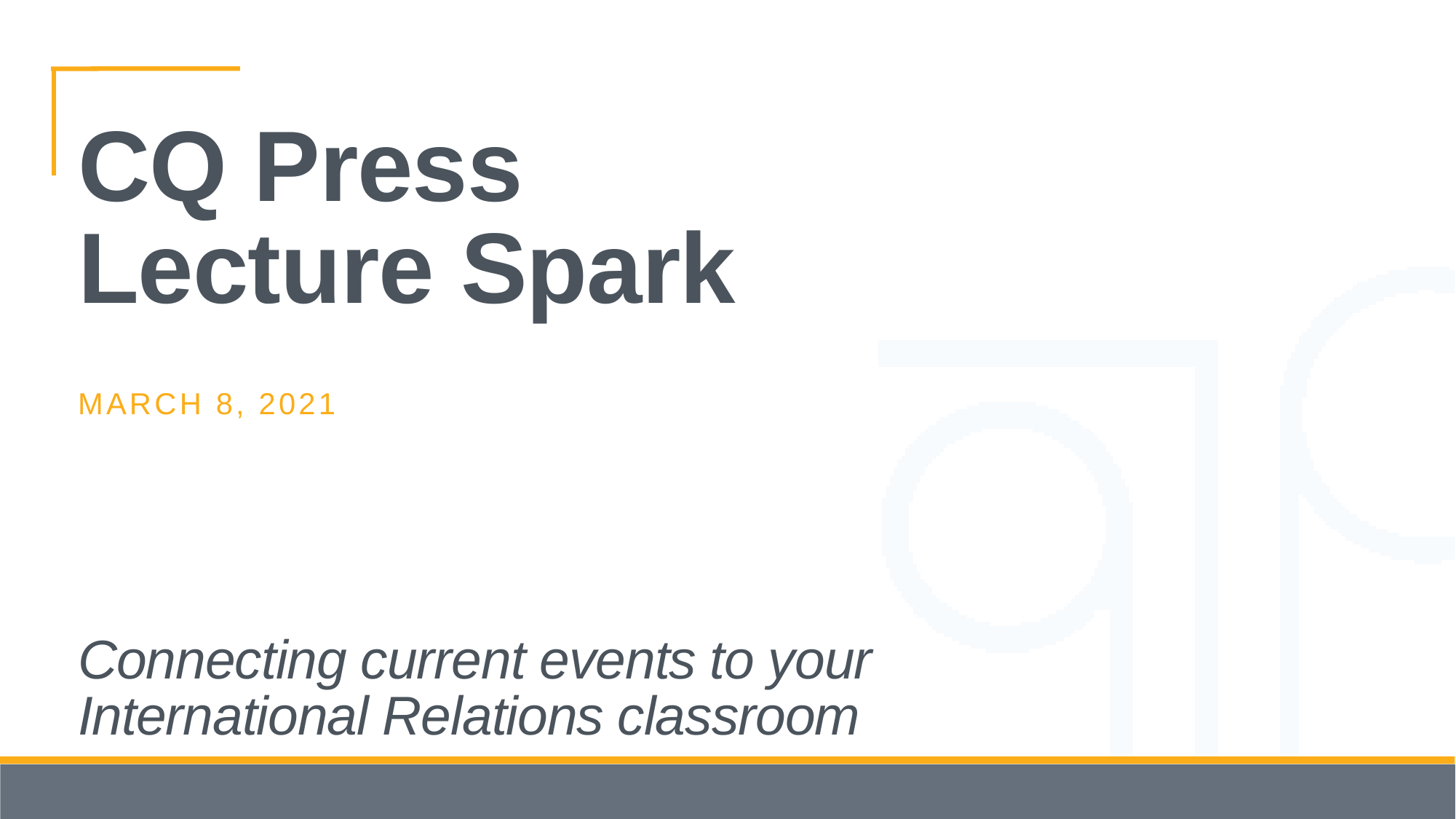

# CQ Press Lecture Spark
March 8, 2021
Connecting current events to your  International Relations classroom